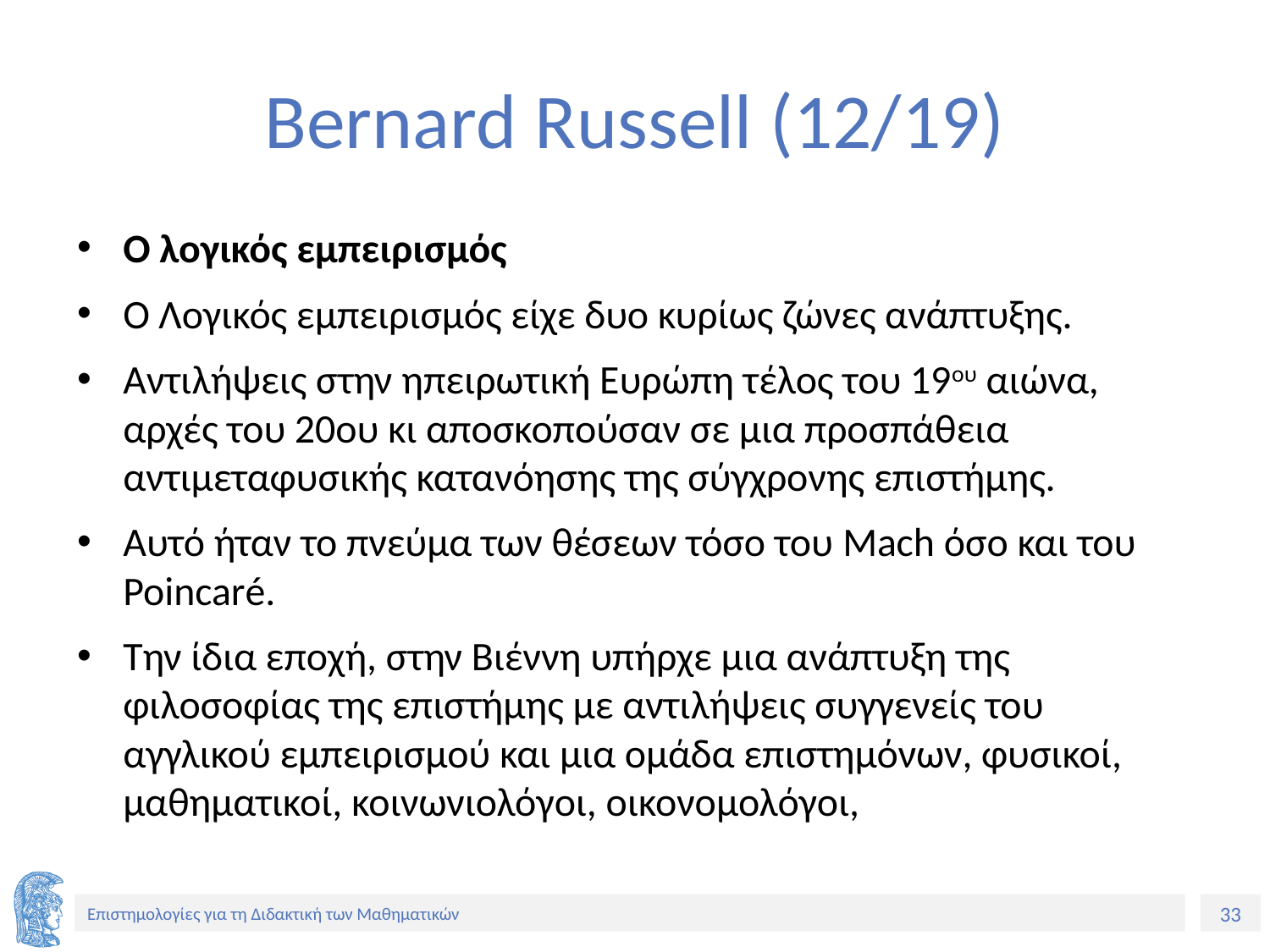

# Bernard Russell (12/19)
Ο λογικός εμπειρισμός
Ο Λογικός εμπειρισμός είχε δυο κυρίως ζώνες ανάπτυξης.
Αντιλήψεις στην ηπειρωτική Ευρώπη τέλος του 19ου αιώνα, αρχές του 20ου κι αποσκοπούσαν σε μια προσπάθεια αντιμεταφυσικής κατανόησης της σύγχρονης επιστήμης.
Αυτό ήταν το πνεύμα των θέσεων τόσο του Mach όσο και του Poincaré.
Την ίδια εποχή, στην Βιέννη υπήρχε μια ανάπτυξη της φιλοσοφίας της επιστήμης με αντιλήψεις συγγενείς του αγγλικού εμπειρισμού και μια ομάδα επιστημόνων, φυσικοί, μαθηματικοί, κοινωνιολόγοι, οικονομολόγοι,